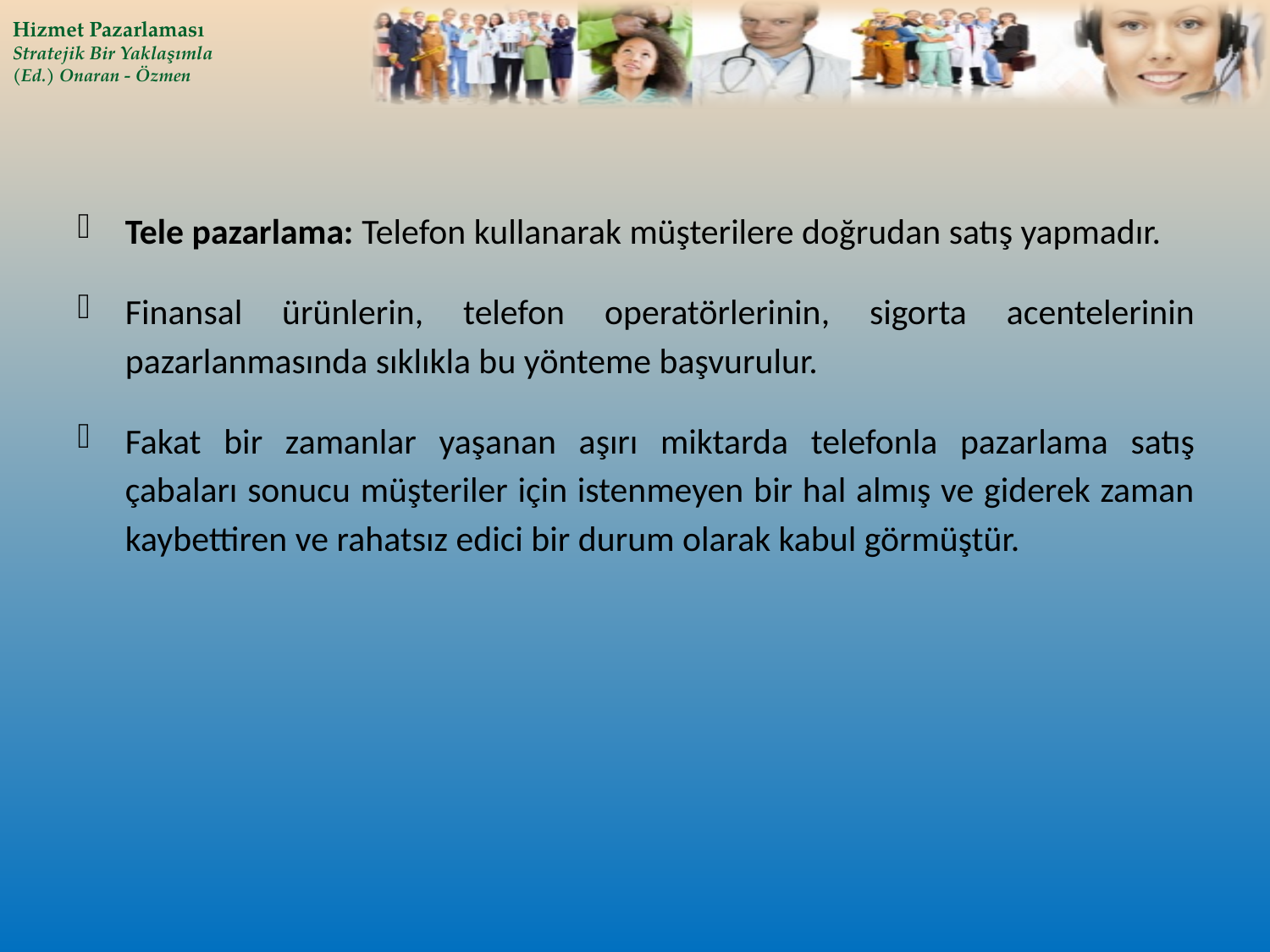

Tele pazarlama: Telefon kullanarak müşterilere doğrudan satış yapmadır.
Finansal ürünlerin, telefon operatörlerinin, sigorta acentelerinin pazarlanmasında sıklıkla bu yönteme başvurulur.
Fakat bir zamanlar yaşanan aşırı miktarda telefonla pazarlama satış çabaları sonucu müşteriler için istenmeyen bir hal almış ve giderek zaman kaybettiren ve rahatsız edici bir durum olarak kabul görmüştür.